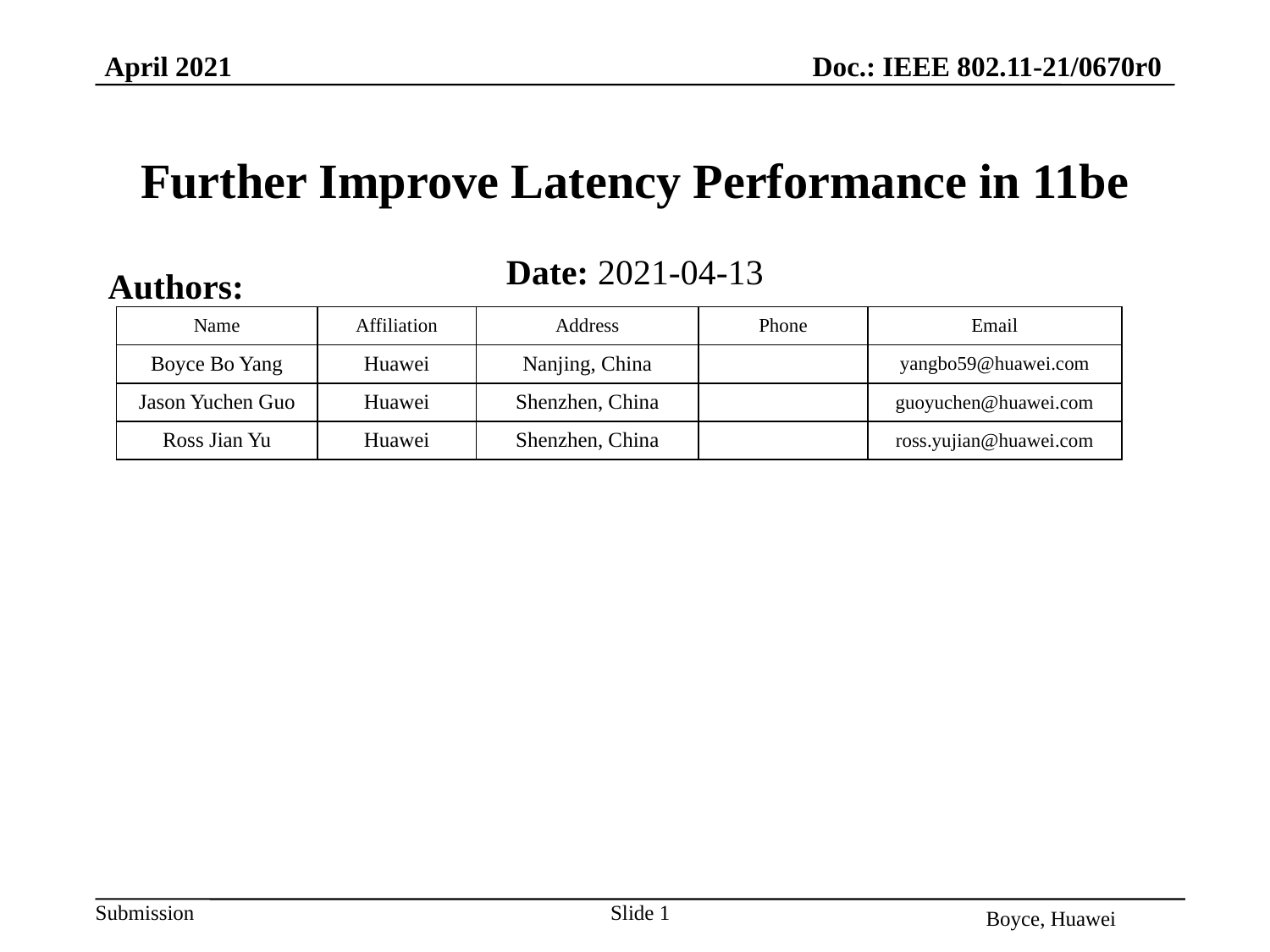

# Further Improve Latency Performance in 11be
Date: 2021-04-13
Authors:
| Name | Affiliation | Address | Phone | Email |
| --- | --- | --- | --- | --- |
| Boyce Bo Yang | Huawei | Nanjing, China |  | yangbo59@huawei.com |
| Jason Yuchen Guo | Huawei | Shenzhen, China |  | guoyuchen@huawei.com |
| Ross Jian Yu | Huawei | Shenzhen, China |  | ross.yujian@huawei.com |
Slide 1
Boyce, Huawei